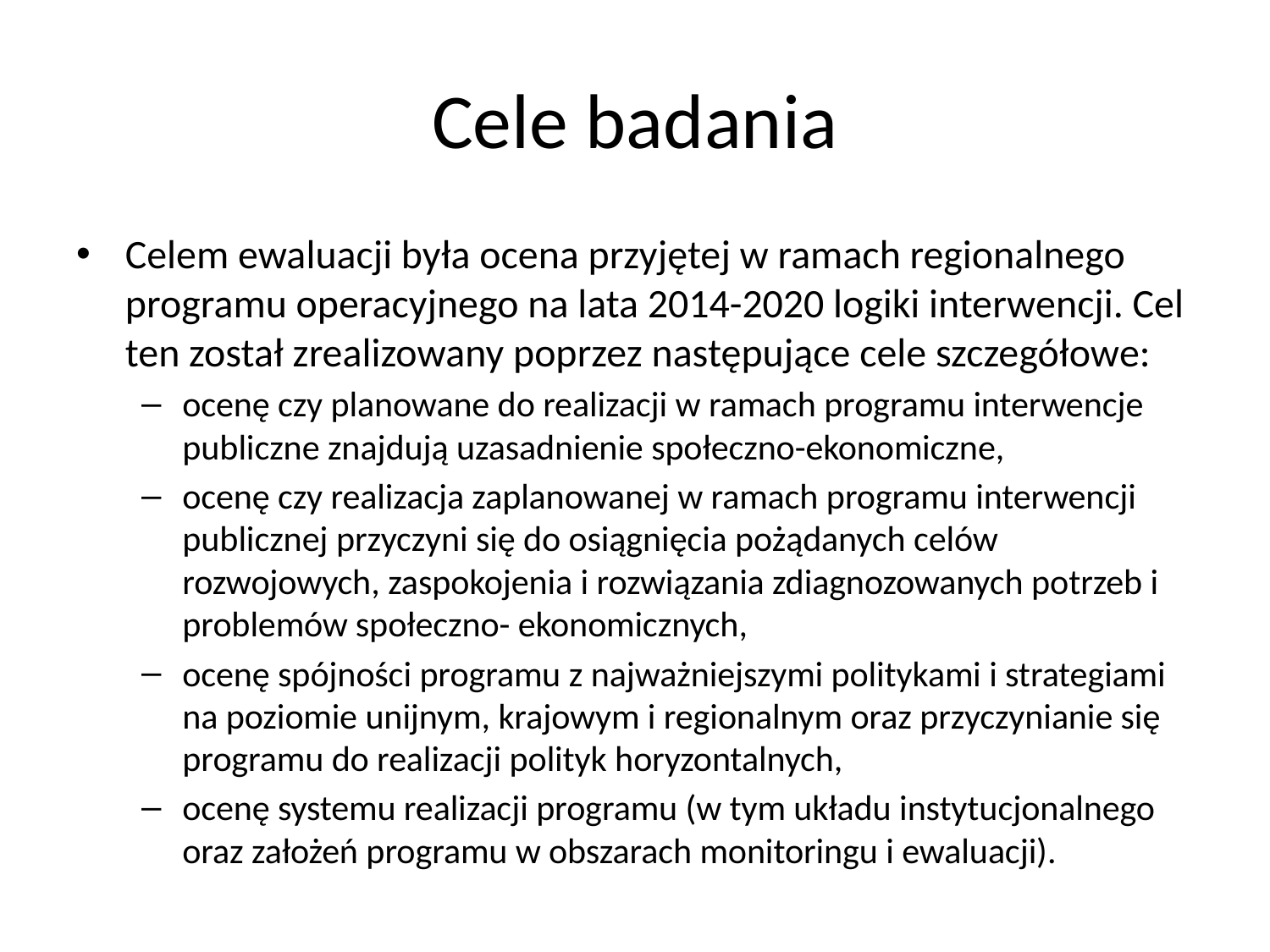

# Cele badania
Celem ewaluacji była ocena przyjętej w ramach regionalnego programu operacyjnego na lata 2014-2020 logiki interwencji. Cel ten został zrealizowany poprzez następujące cele szczegółowe:
ocenę czy planowane do realizacji w ramach programu interwencje publiczne znajdują uzasadnienie społeczno-ekonomiczne,
ocenę czy realizacja zaplanowanej w ramach programu interwencji publicznej przyczyni się do osiągnięcia pożądanych celów rozwojowych, zaspokojenia i rozwiązania zdiagnozowanych potrzeb i problemów społeczno- ekonomicznych,
ocenę spójności programu z najważniejszymi politykami i strategiami na poziomie unijnym, krajowym i regionalnym oraz przyczynianie się programu do realizacji polityk horyzontalnych,
ocenę systemu realizacji programu (w tym układu instytucjonalnego oraz założeń programu w obszarach monitoringu i ewaluacji).